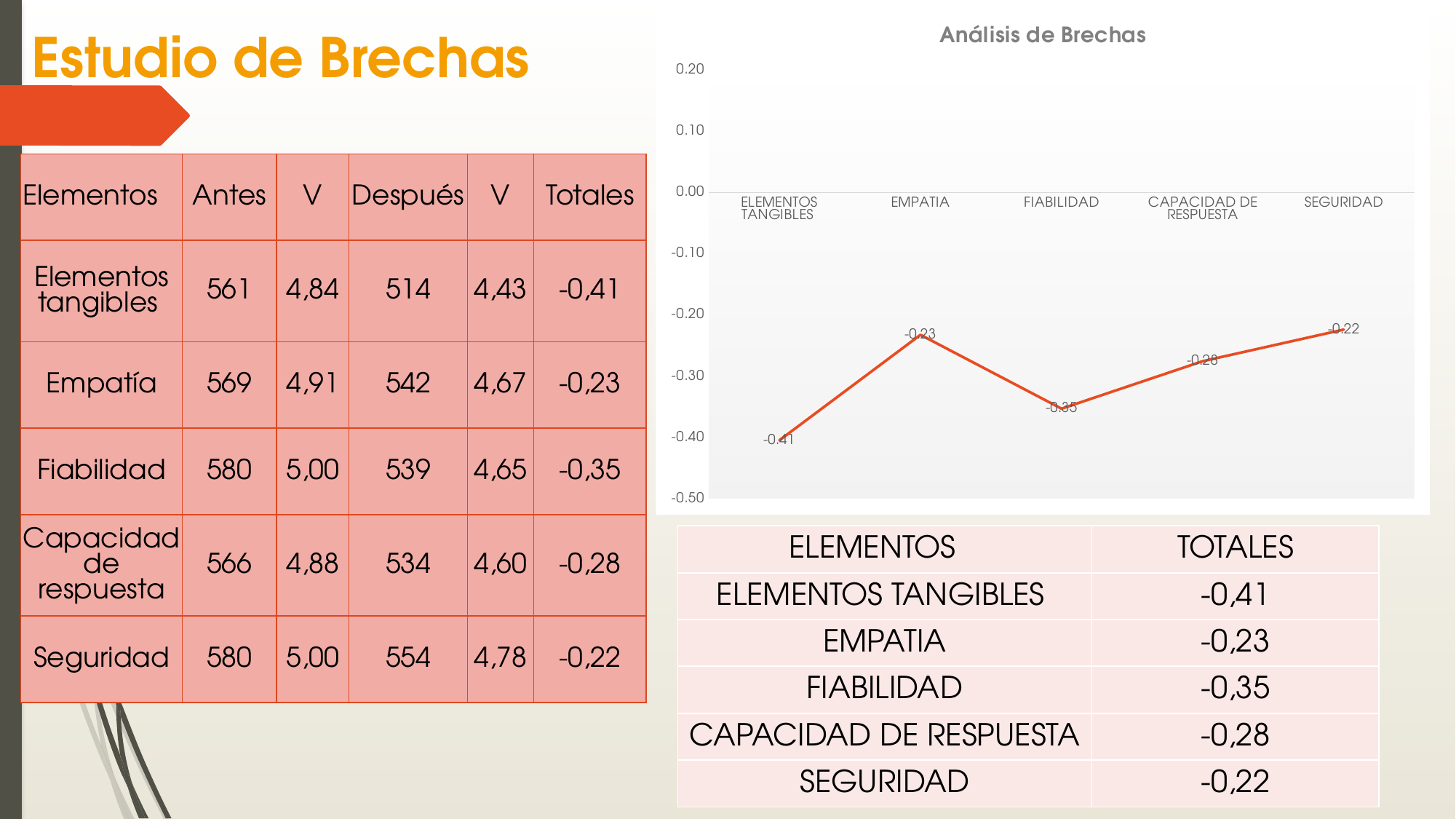

### Chart: Análisis de Brechas

| Category |  |
|---|---|
| ELEMENTOS TANGIBLES  | -0.4051724137931032 |
| EMPATIA | -0.2327586206896548 |
| FIABILIDAD | -0.3534482758620694 |
| CAPACIDAD DE RESPUESTA | -0.2758620689655169 |
| SEGURIDAD | -0.2241379310344831 |
# Estudio de Brechas
| Elementos | Antes | V | Después | V | Totales |
| --- | --- | --- | --- | --- | --- |
| Elementos tangibles | 561 | 4,84 | 514 | 4,43 | -0,41 |
| Empatía | 569 | 4,91 | 542 | 4,67 | -0,23 |
| Fiabilidad | 580 | 5,00 | 539 | 4,65 | -0,35 |
| Capacidad de respuesta | 566 | 4,88 | 534 | 4,60 | -0,28 |
| Seguridad | 580 | 5,00 | 554 | 4,78 | -0,22 |
| ELEMENTOS | TOTALES |
| --- | --- |
| ELEMENTOS TANGIBLES | -0,41 |
| EMPATIA | -0,23 |
| FIABILIDAD | -0,35 |
| CAPACIDAD DE RESPUESTA | -0,28 |
| SEGURIDAD | -0,22 |